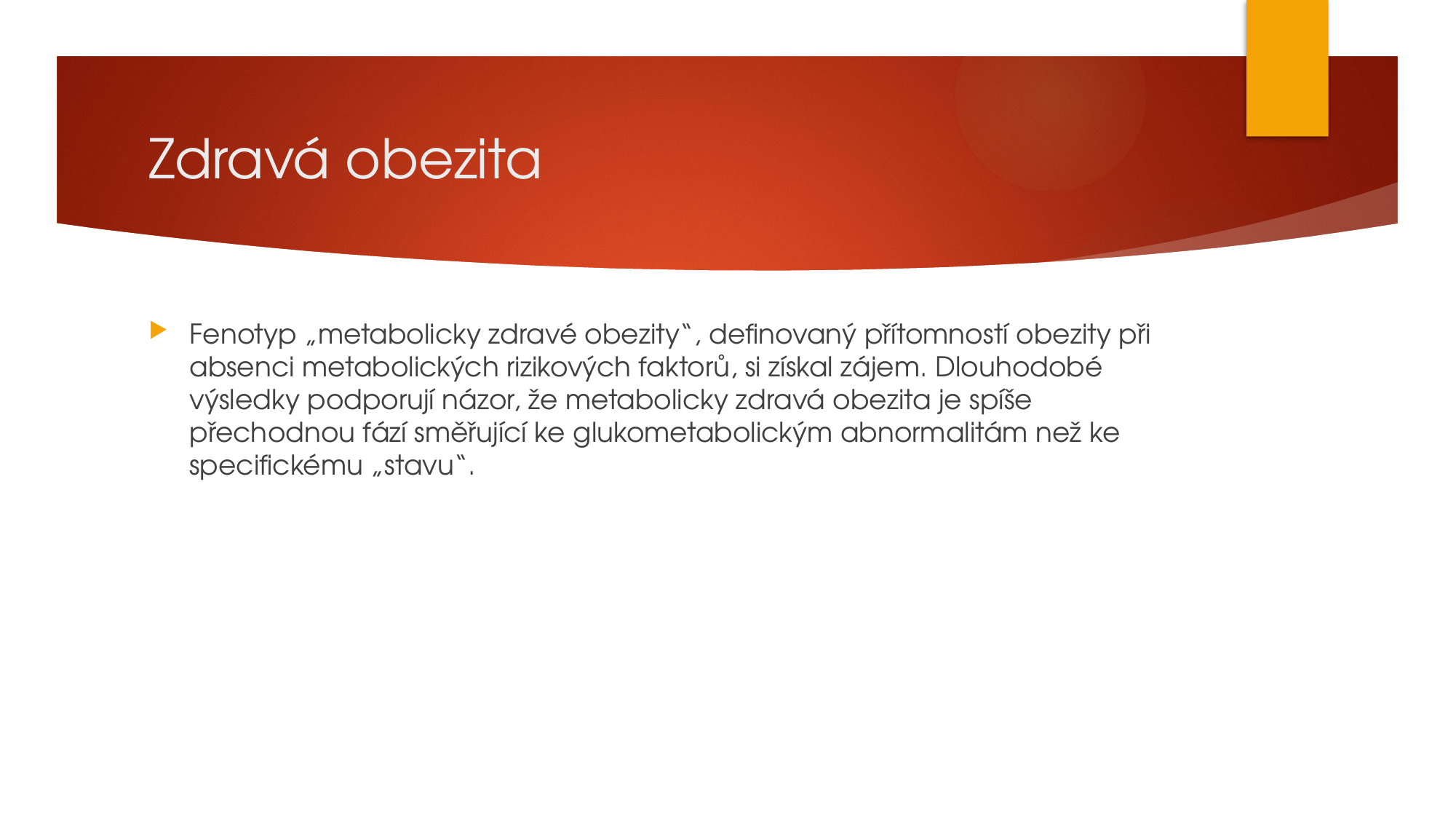

# Zdravá obezita
Fenotyp „metabolicky zdravé obezity“, definovaný přítomností obezity při absenci metabolických rizikových faktorů, si získal zájem. Dlouhodobé výsledky podporují názor, že metabolicky zdravá obezita je spíše přechodnou fází směřující ke glukometabolickým abnormalitám než ke specifickému „stavu“.